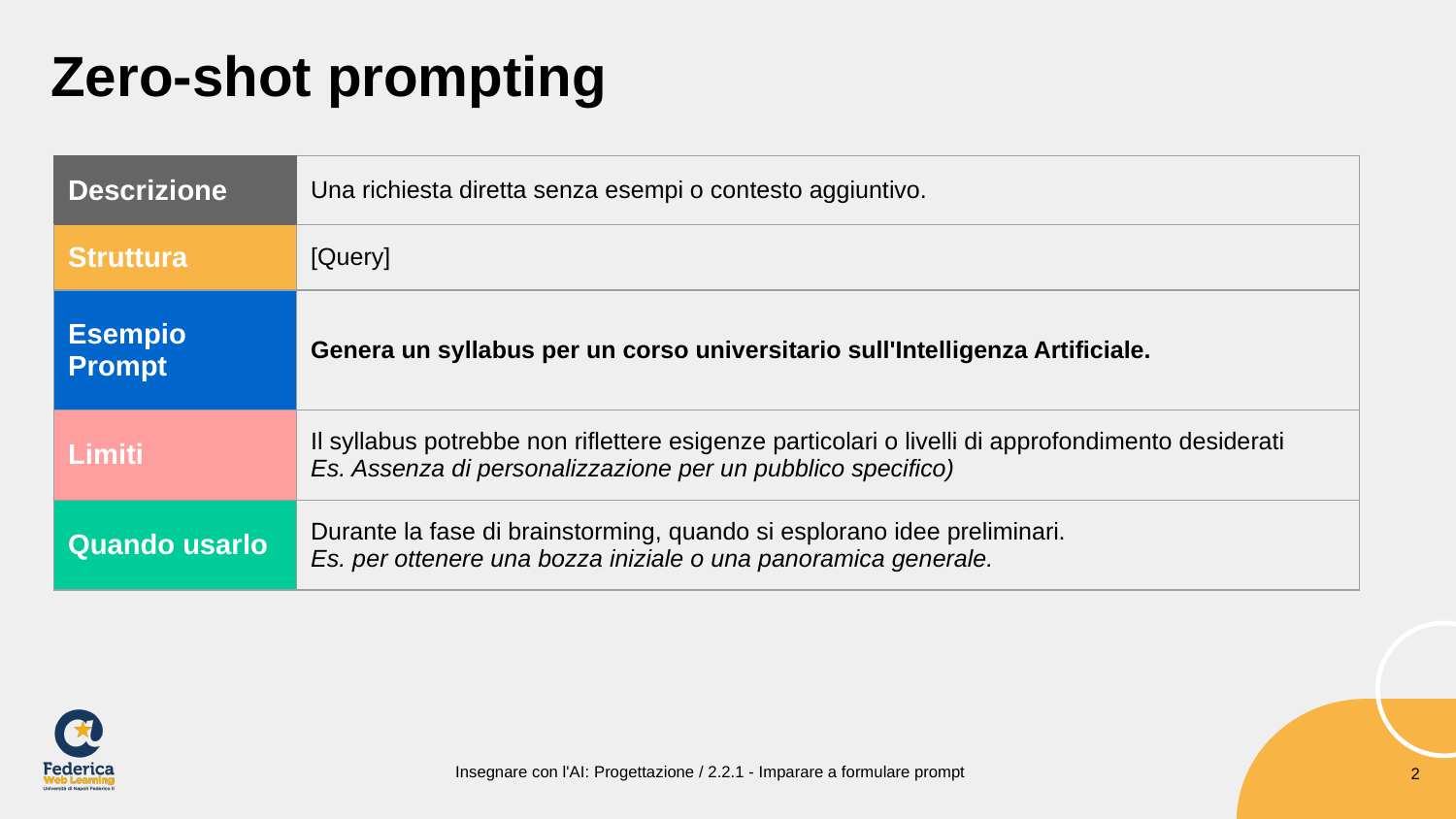

# Zero-shot prompting
| Descrizione | Una richiesta diretta senza esempi o contesto aggiuntivo.​ |
| --- | --- |
| Struttura | [Query] |
| Esempio Prompt | Genera un syllabus per un corso universitario sull'Intelligenza Artificiale. |
| Limiti | Il syllabus potrebbe non riflettere esigenze particolari o livelli di approfondimento desiderati Es. Assenza di personalizzazione per un pubblico specifico) |
| Quando usarlo | Durante la fase di brainstorming, quando si esplorano idee preliminari. Es. per ottenere una bozza iniziale o una panoramica generale.​ |